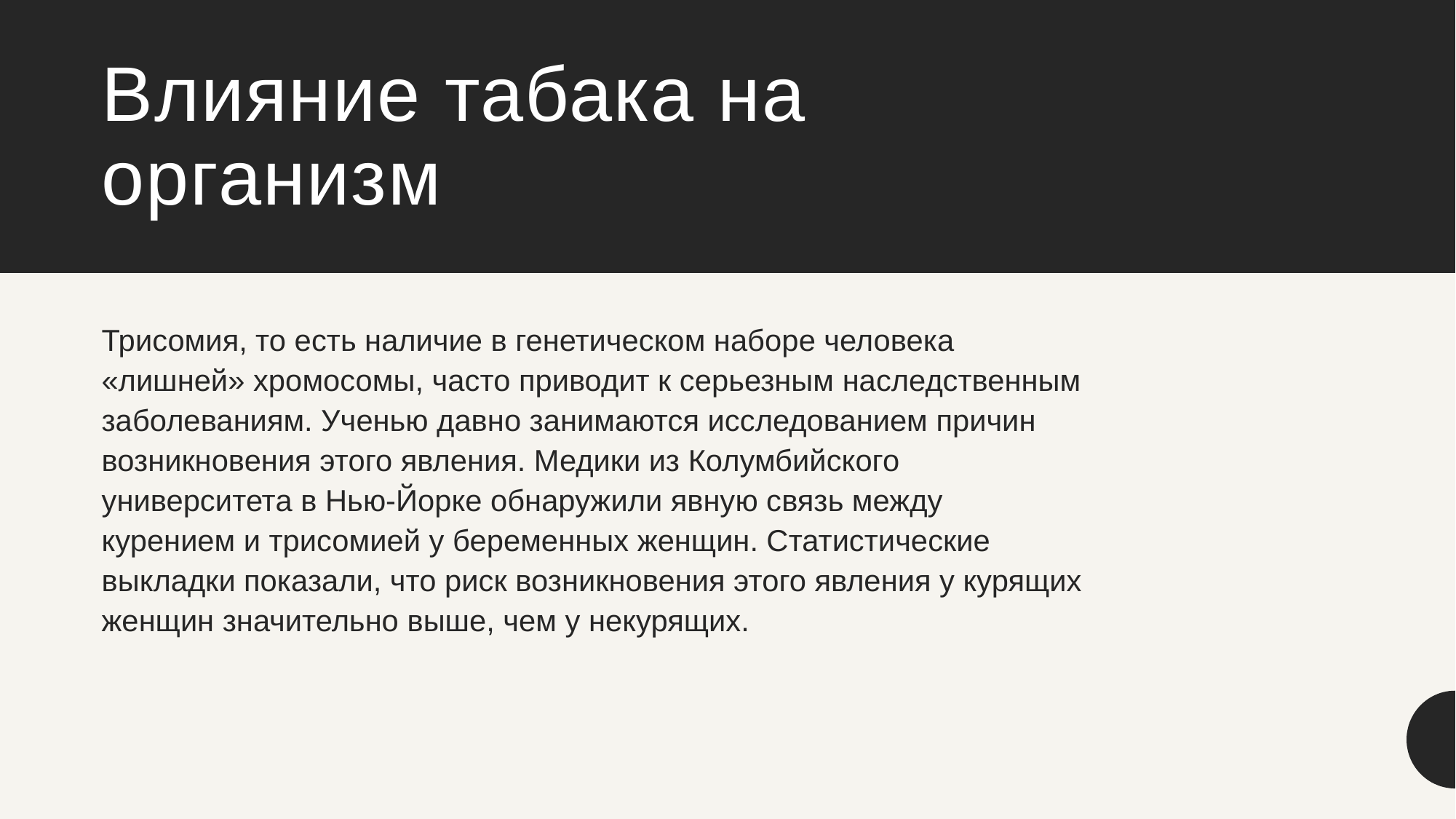

# Влияние табака на
организм
Трисомия, то есть наличие в генетическом наборе человека «лишней» хромосомы, часто приводит к серьезным наследственным заболеваниям. Ученью давно занимаются исследованием причин возникновения этого явления. Медики из Колумбийского университета в Нью-Йорке обнаружили явную связь между курением и трисомией у беременных женщин. Статистические выкладки показали, что риск возникновения этого явления у курящих женщин значительно выше, чем у некурящих.